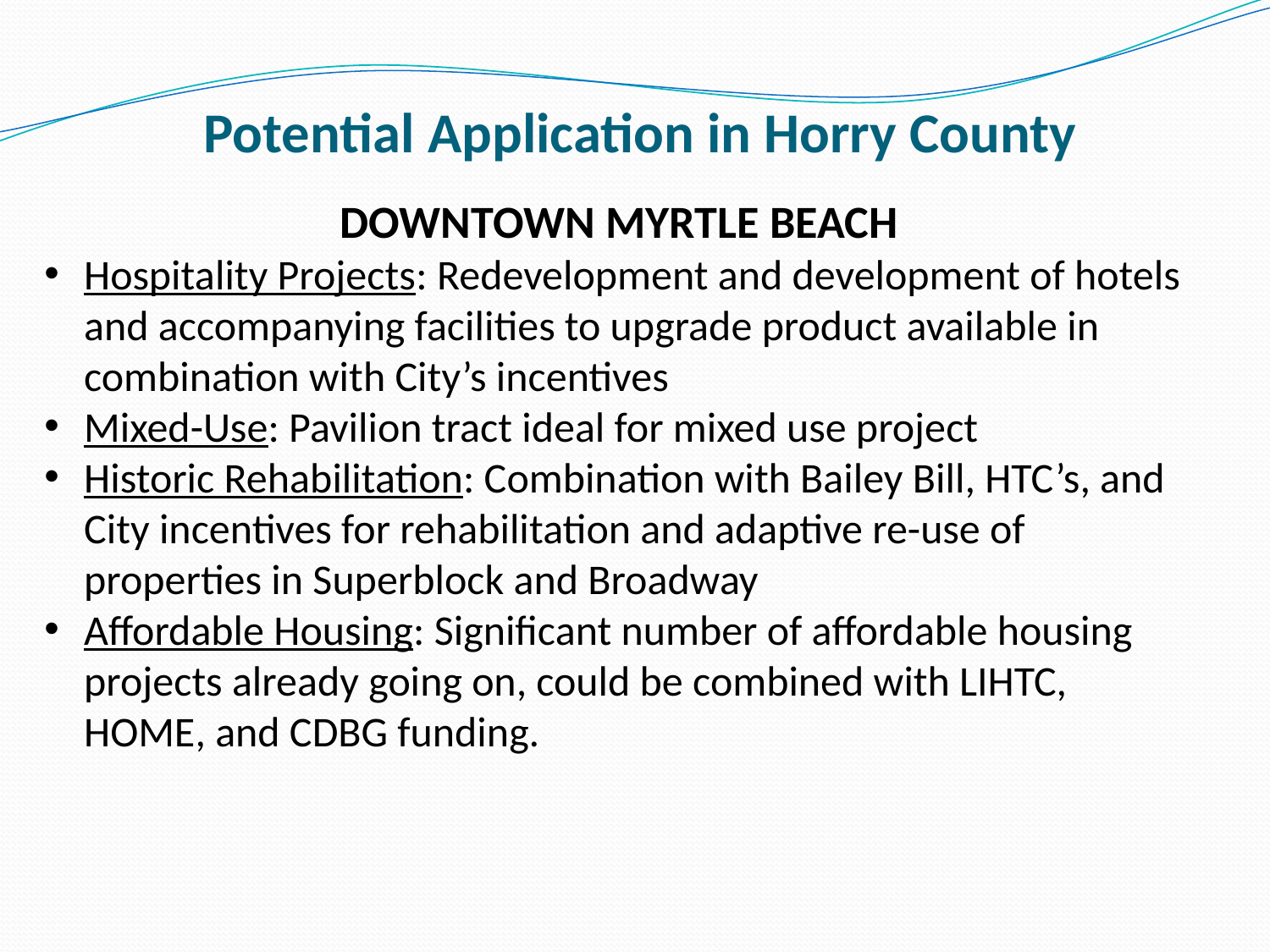

# Potential Application in Horry County
DOWNTOWN MYRTLE BEACH
Hospitality Projects: Redevelopment and development of hotels and accompanying facilities to upgrade product available in combination with City’s incentives
Mixed-Use: Pavilion tract ideal for mixed use project
Historic Rehabilitation: Combination with Bailey Bill, HTC’s, and City incentives for rehabilitation and adaptive re-use of properties in Superblock and Broadway
Affordable Housing: Significant number of affordable housing projects already going on, could be combined with LIHTC, HOME, and CDBG funding.

13